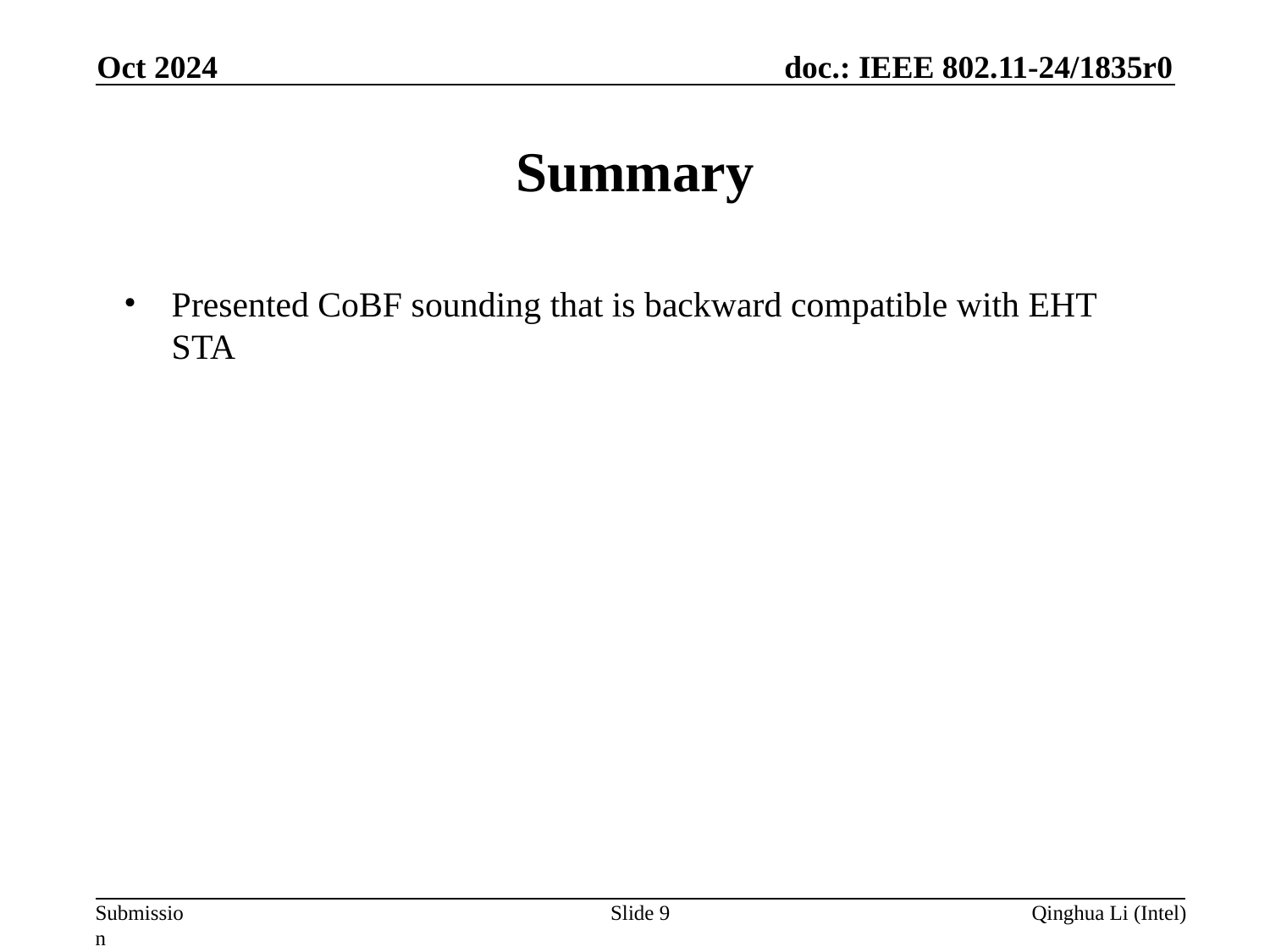

Oct 2024
# Summary
Presented CoBF sounding that is backward compatible with EHT STA
Slide 9
Qinghua Li (Intel)